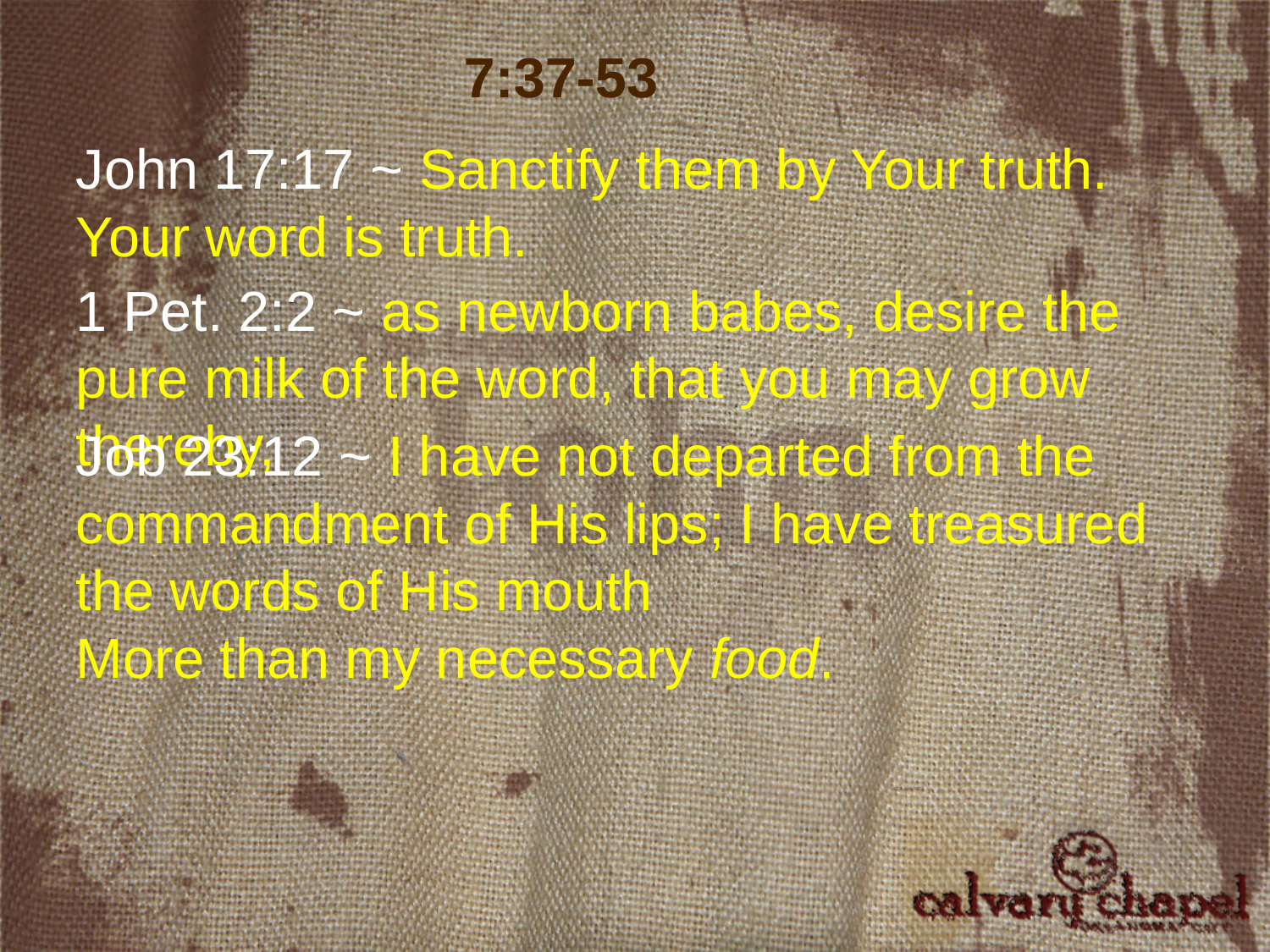

7:37-53
John 17:17 ~ Sanctify them by Your truth. Your word is truth.
1 Pet. 2:2 ~ as newborn babes, desire the pure milk of the word, that you may grow thereby,
Job 23:12 ~ I have not departed from the commandment of His lips; I have treasured the words of His mouth
More than my necessary food.